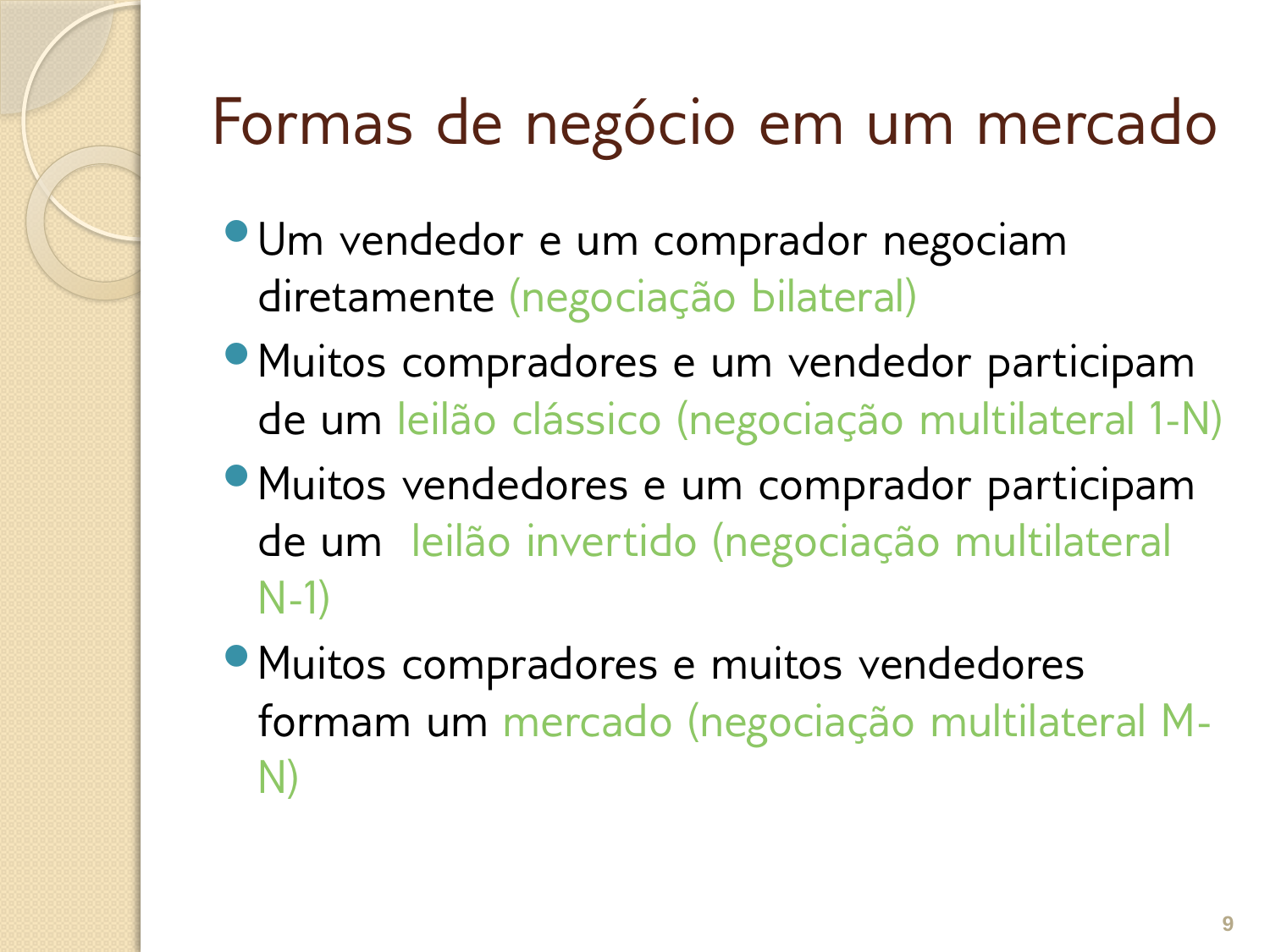

# Formas de negócio em um mercado
Um vendedor e um comprador negociam diretamente (negociação bilateral)
Muitos compradores e um vendedor participam de um leilão clássico (negociação multilateral 1-N)
Muitos vendedores e um comprador participam de um  leilão invertido (negociação multilateral N-1)
Muitos compradores e muitos vendedores formam um mercado (negociação multilateral M-N)

9